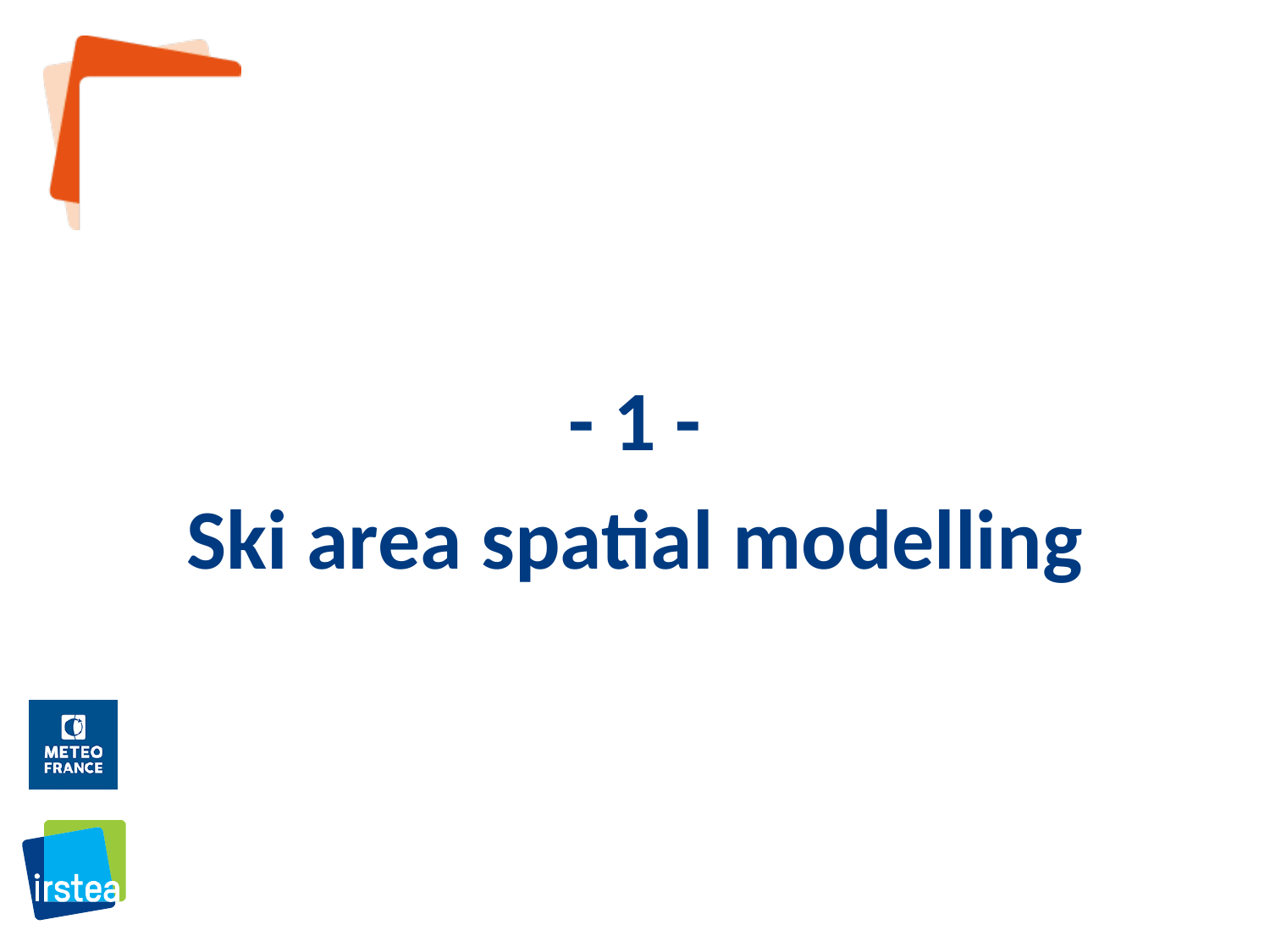

- 1 -
Ski area spatial modelling